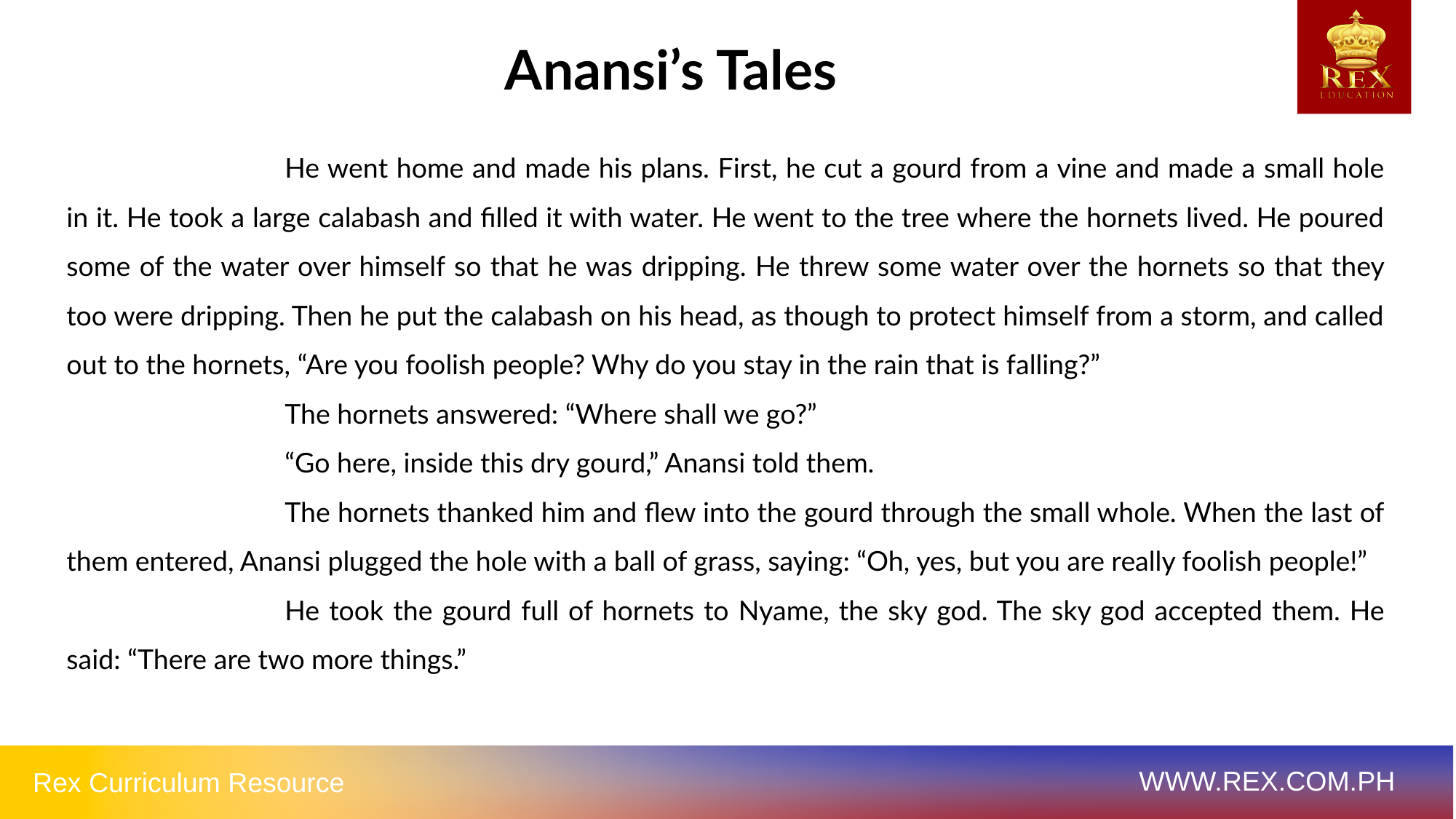

Anansi’s Tales
		He went home and made his plans. First, he cut a gourd from a vine and made a small hole in it. He took a large calabash and filled it with water. He went to the tree where the hornets lived. He poured some of the water over himself so that he was dripping. He threw some water over the hornets so that they too were dripping. Then he put the calabash on his head, as though to protect himself from a storm, and called out to the hornets, “Are you foolish people? Why do you stay in the rain that is falling?”
		The hornets answered: “Where shall we go?”
		“Go here, inside this dry gourd,” Anansi told them.
		The hornets thanked him and flew into the gourd through the small whole. When the last of them entered, Anansi plugged the hole with a ball of grass, saying: “Oh, yes, but you are really foolish people!”
		He took the gourd full of hornets to Nyame, the sky god. The sky god accepted them. He said: “There are two more things.”